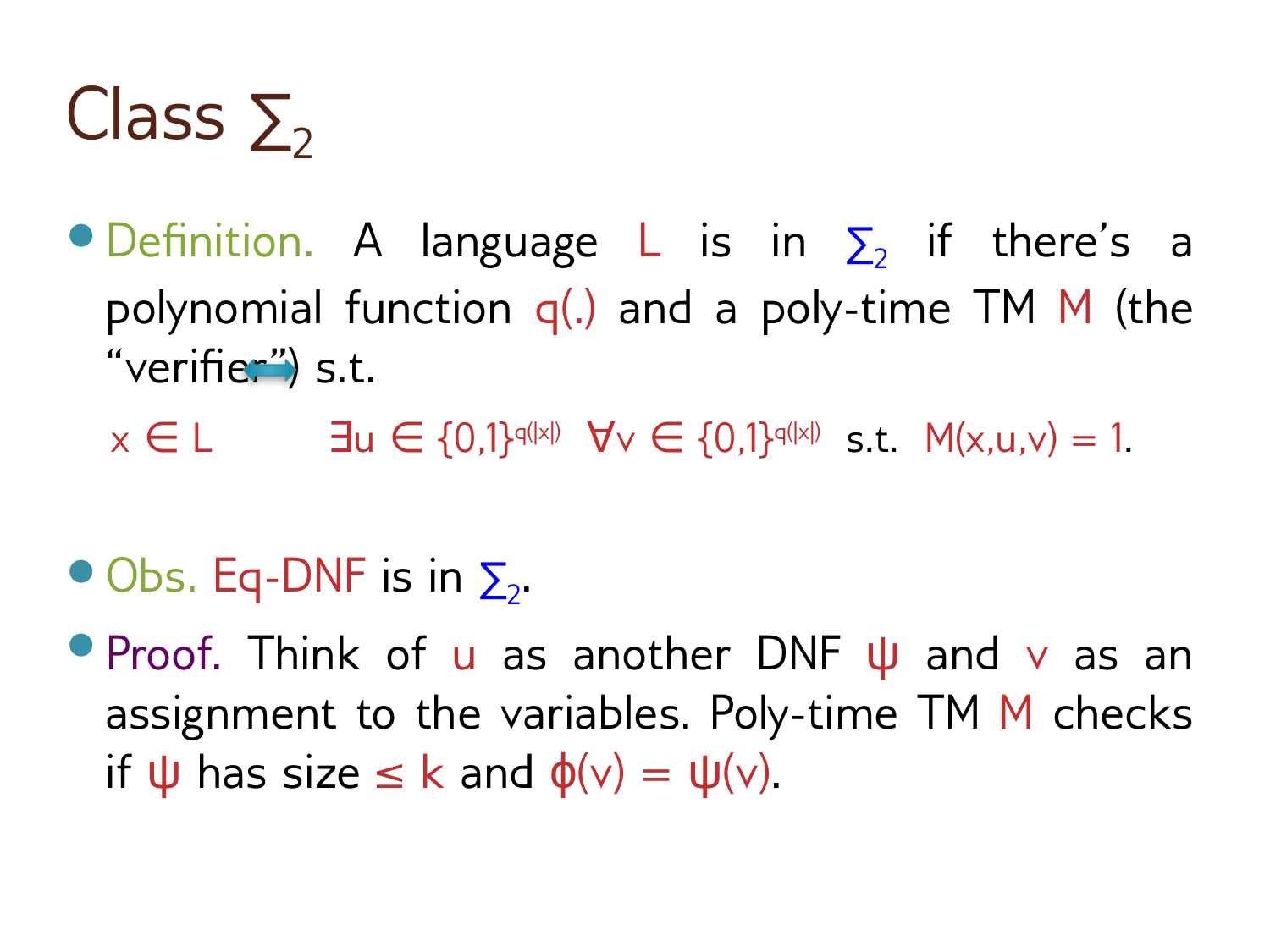

# Class ∑2
Definition. A language L is in ∑2 if there’s a polynomial function q(.) and a poly-time TM M (the “verifier”) s.t.
   x ∈ L         ∃u ∈ {0,1}q(|x|)  ∀v ∈ {0,1}q(|x|)  s.t.  M(x,u,v) = 1.

Obs. Eq-DNF is in ∑2.
Proof. Think of u as another DNF ψ and v as an assignment to the variables. Poly-time TM M checks if ψ has size ≤ k and ϕ(v) = ψ(v).